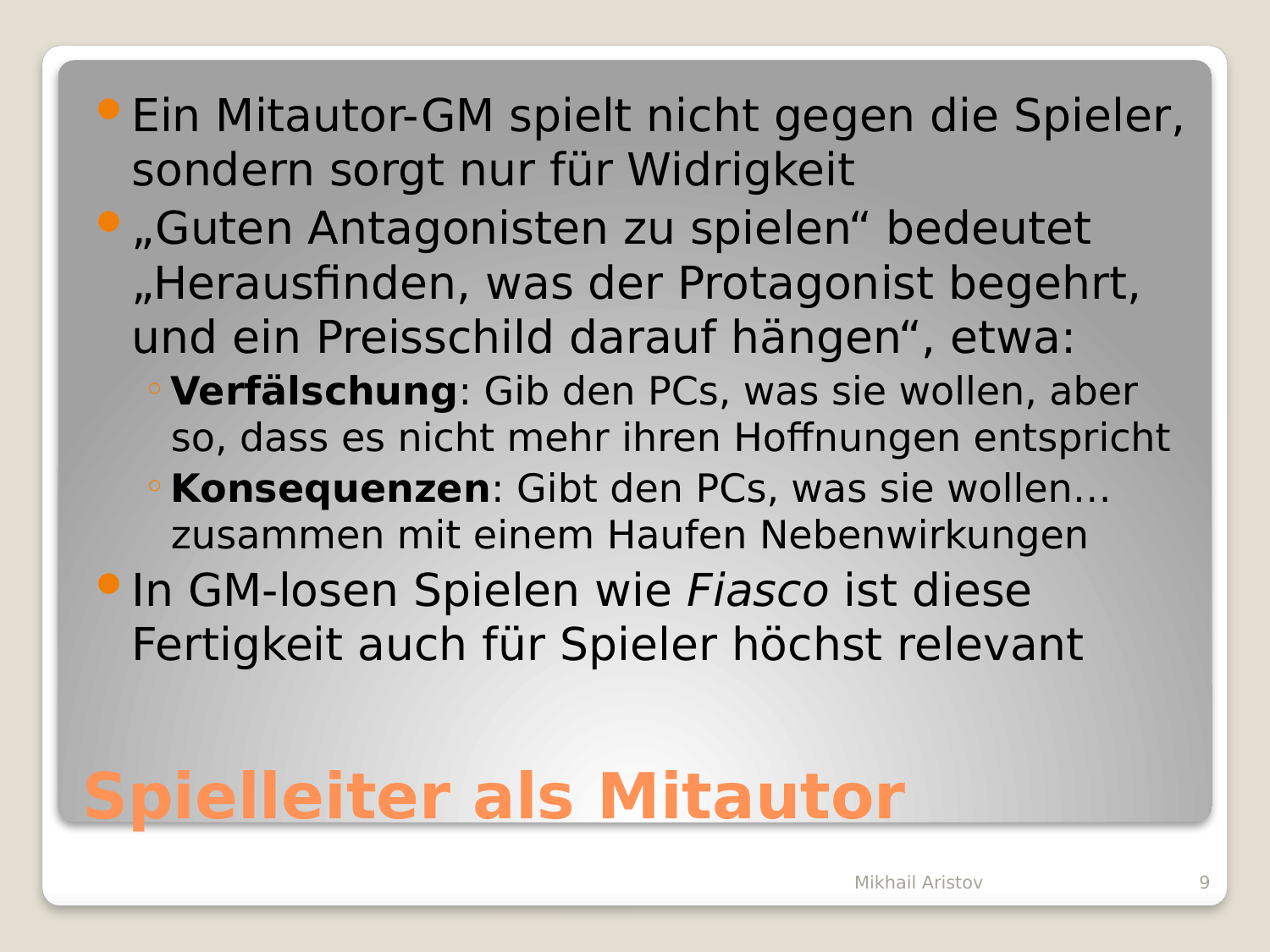

Ein Mitautor-GM spielt nicht gegen die Spieler, sondern sorgt nur für Widrigkeit
„Guten Antagonisten zu spielen“ bedeutet „Herausfinden, was der Protagonist begehrt, und ein Preisschild darauf hängen“, etwa:
Verfälschung: Gib den PCs, was sie wollen, aber so, dass es nicht mehr ihren Hoffnungen entspricht
Konsequenzen: Gibt den PCs, was sie wollen…  zusammen mit einem Haufen Nebenwirkungen
In GM-losen Spielen wie Fiasco ist diese Fertigkeit auch für Spieler höchst relevant

# Spielleiter als Mitautor
Mikhail Aristov
9